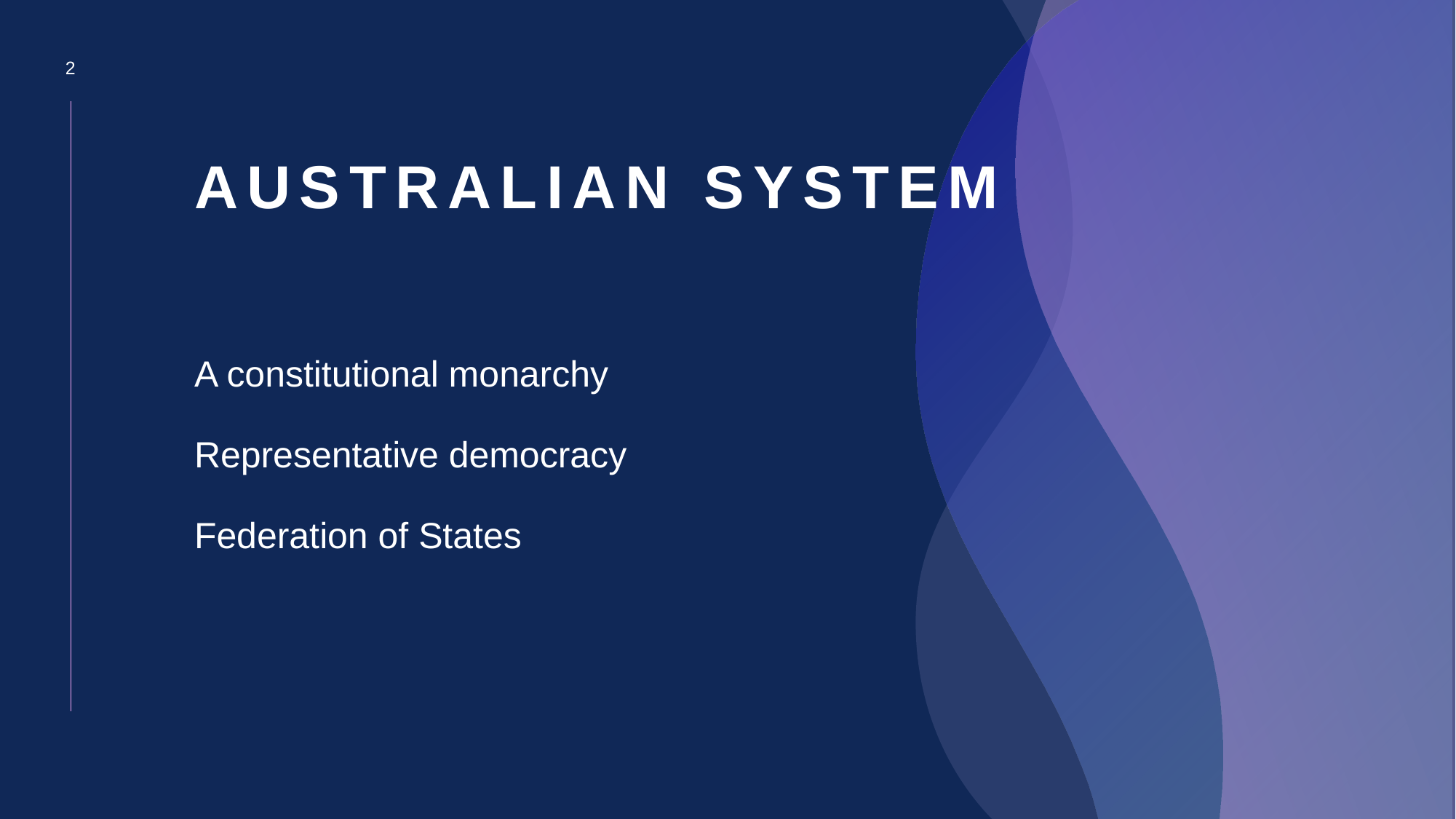

2
# Australian system

A constitutional monarchy
Representative democracy
Federation of States